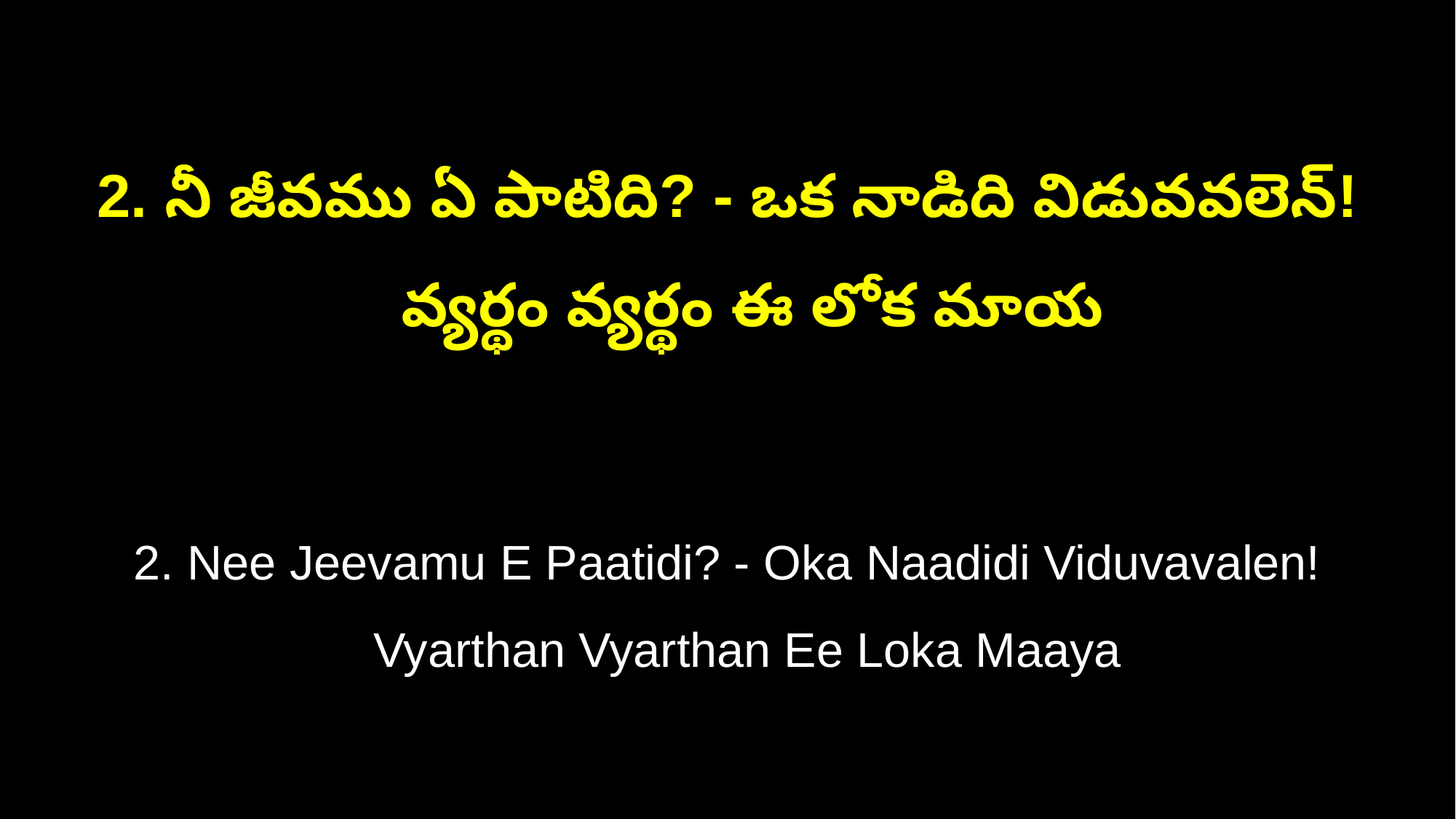

2. నీ జీవము ఏ పాటిది? - ఒక నాడిది విడువవలెన్!
   వ్యర్థం వ్యర్థం ఈ లోక మాయ
2. Nee Jeevamu E Paatidi? - Oka Naadidi Viduvavalen!
   Vyarthan Vyarthan Ee Loka Maaya